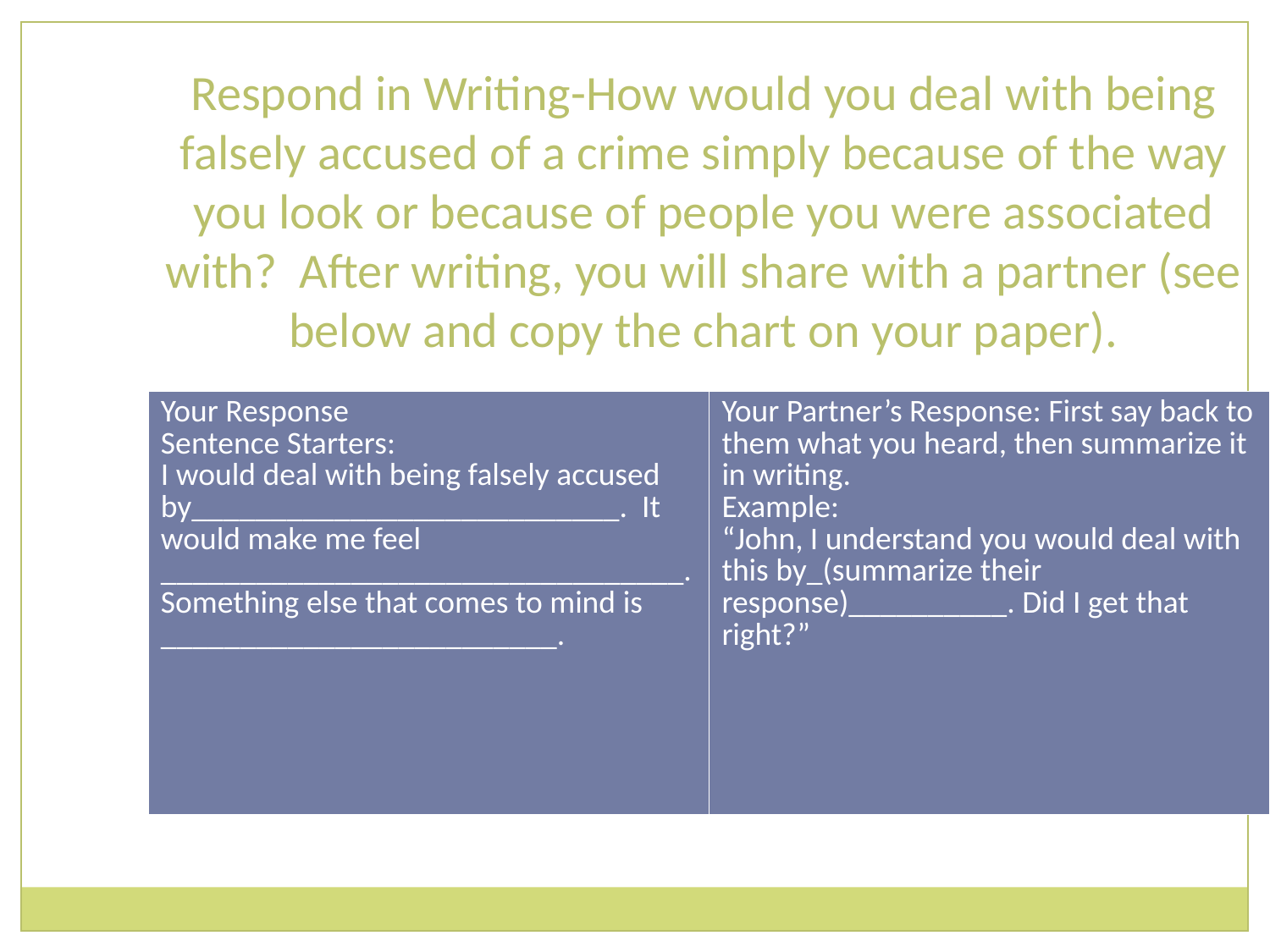

Respond in Writing-How would you deal with being falsely accused of a crime simply because of the way you look or because of people you were associated with?  After writing, you will share with a partner (see below and copy the chart on your paper).
| Your Response Sentence Starters: I would deal with being falsely accused by\_\_\_\_\_\_\_\_\_\_\_\_\_\_\_\_\_\_\_\_\_\_\_\_\_\_\_. It would make me feel \_\_\_\_\_\_\_\_\_\_\_\_\_\_\_\_\_\_\_\_\_\_\_\_\_\_\_\_\_\_\_\_\_. Something else that comes to mind is \_\_\_\_\_\_\_\_\_\_\_\_\_\_\_\_\_\_\_\_\_\_\_\_\_. | Your Partner’s Response: First say back to them what you heard, then summarize it in writing. Example: “John, I understand you would deal with this by\_(summarize their response)\_\_\_\_\_\_\_\_\_\_. Did I get that right?” |
| --- | --- |